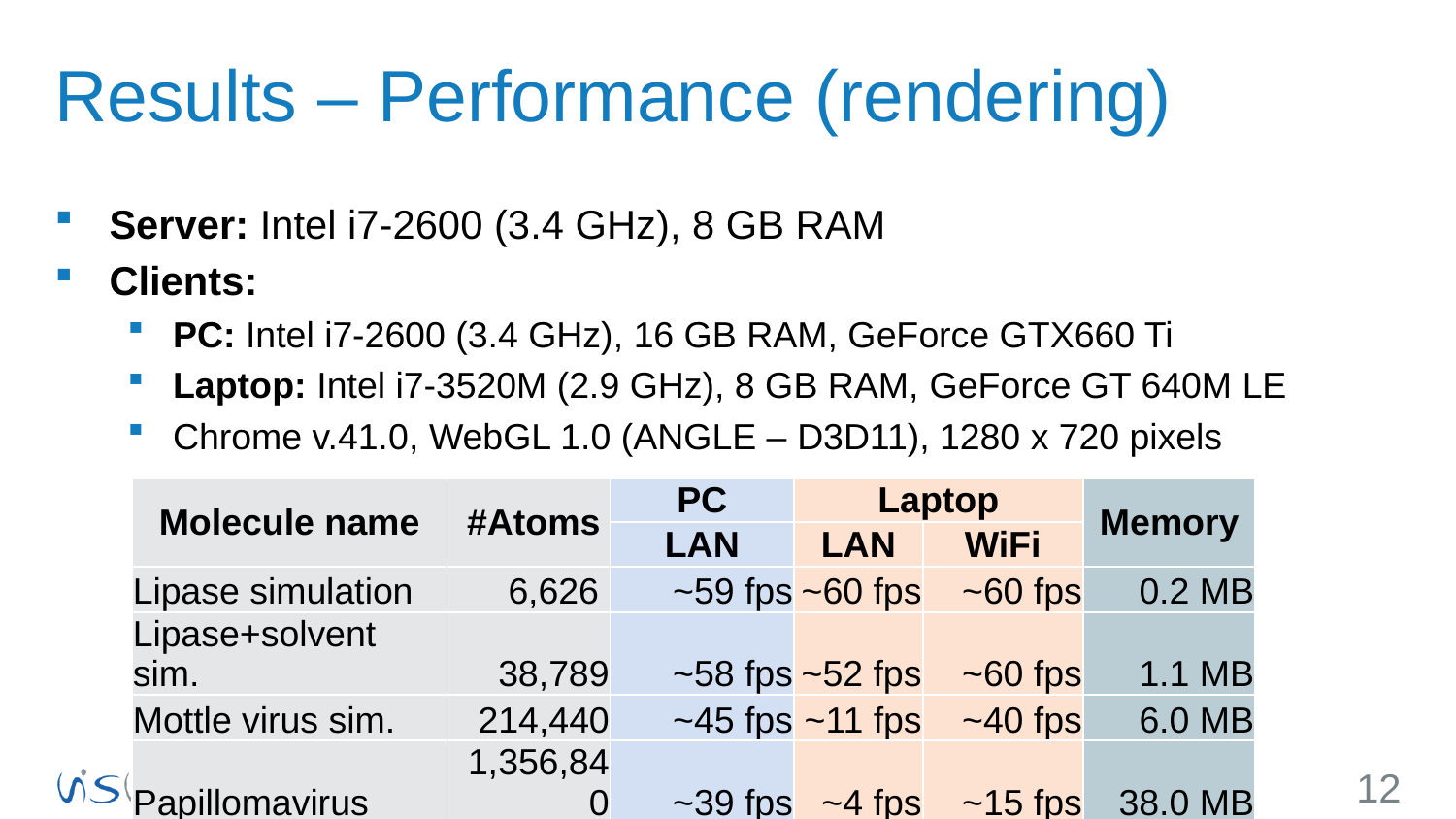

# Results – Performance (rendering)
Server: Intel i7-2600 (3.4 GHz), 8 GB RAM
Clients:
PC: Intel i7-2600 (3.4 GHz), 16 GB RAM, GeForce GTX660 Ti
Laptop: Intel i7-3520M (2.9 GHz), 8 GB RAM, GeForce GT 640M LE
Chrome v.41.0, WebGL 1.0 (ANGLE – D3D11), 1280 x 720 pixels
| Molecule name | #Atoms | PC | Laptop |  | Memory |
| --- | --- | --- | --- | --- | --- |
|  |  | LAN | LAN | WiFi |  |
| Lipase simulation | 6,626 | ~59 fps | ~60 fps | ~60 fps | 0.2 MB |
| Lipase+solvent sim. | 38,789 | ~58 fps | ~52 fps | ~60 fps | 1.1 MB |
| Mottle virus sim. | 214,440 | ~45 fps | ~11 fps | ~40 fps | 6.0 MB |
| Papillomavirus | 1,356,840 | ~39 fps | ~4 fps | ~15 fps | 38.0 MB |
12